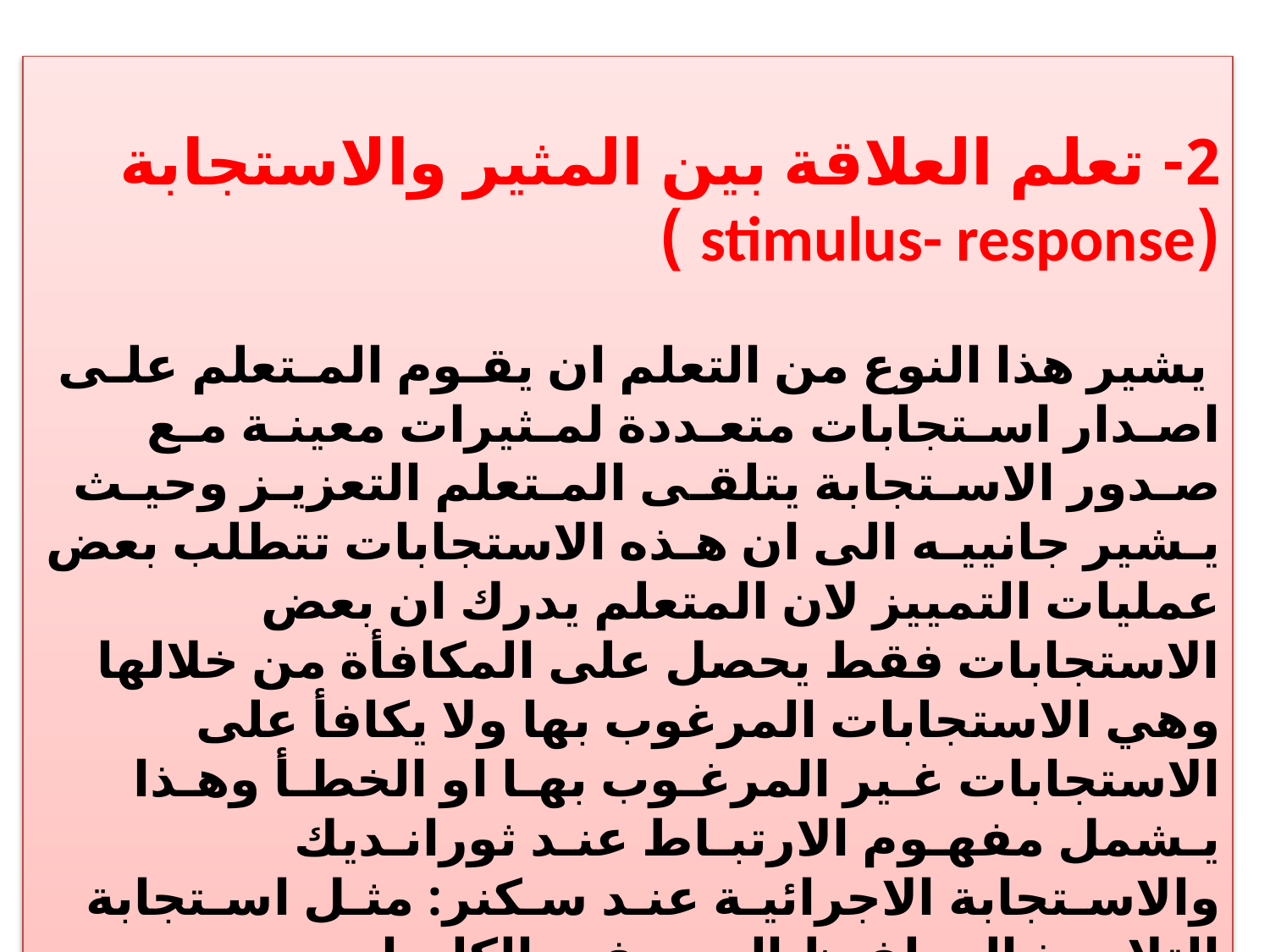

2- تعلم العلاقة بين المثير والاستجابة (stimulus- response )

 يشير هذا النوع من التعلم ان يقـوم المـتعلم علـى اصـدار اسـتجابات متعـددة لمـثيرات معينـة مـع صـدور الاسـتجابة يتلقـى المـتعلم التعزيـز وحيـث يـشير جانييـه الى ان هـذه الاستجابات تتطلب بعض عمليات التمييز لان المتعلم يدرك ان بعض الاستجابات فقط يحصل على المكافأة من خلالها وهي الاستجابات المرغوب بها ولا يكافأ على الاستجابات غـير المرغـوب بهـا او الخطـأ وهـذا يـشمل مفهـوم الارتبـاط عنـد ثورانـديك والاسـتجابة الاجرائيـة عنـد سـكنر: مثـل اسـتجابة التلاميـذ الى لفـظ الحـروف والكلمـات دروس القراءة واستجابة التلاميذ للفظ الاعداد الرياضيات.